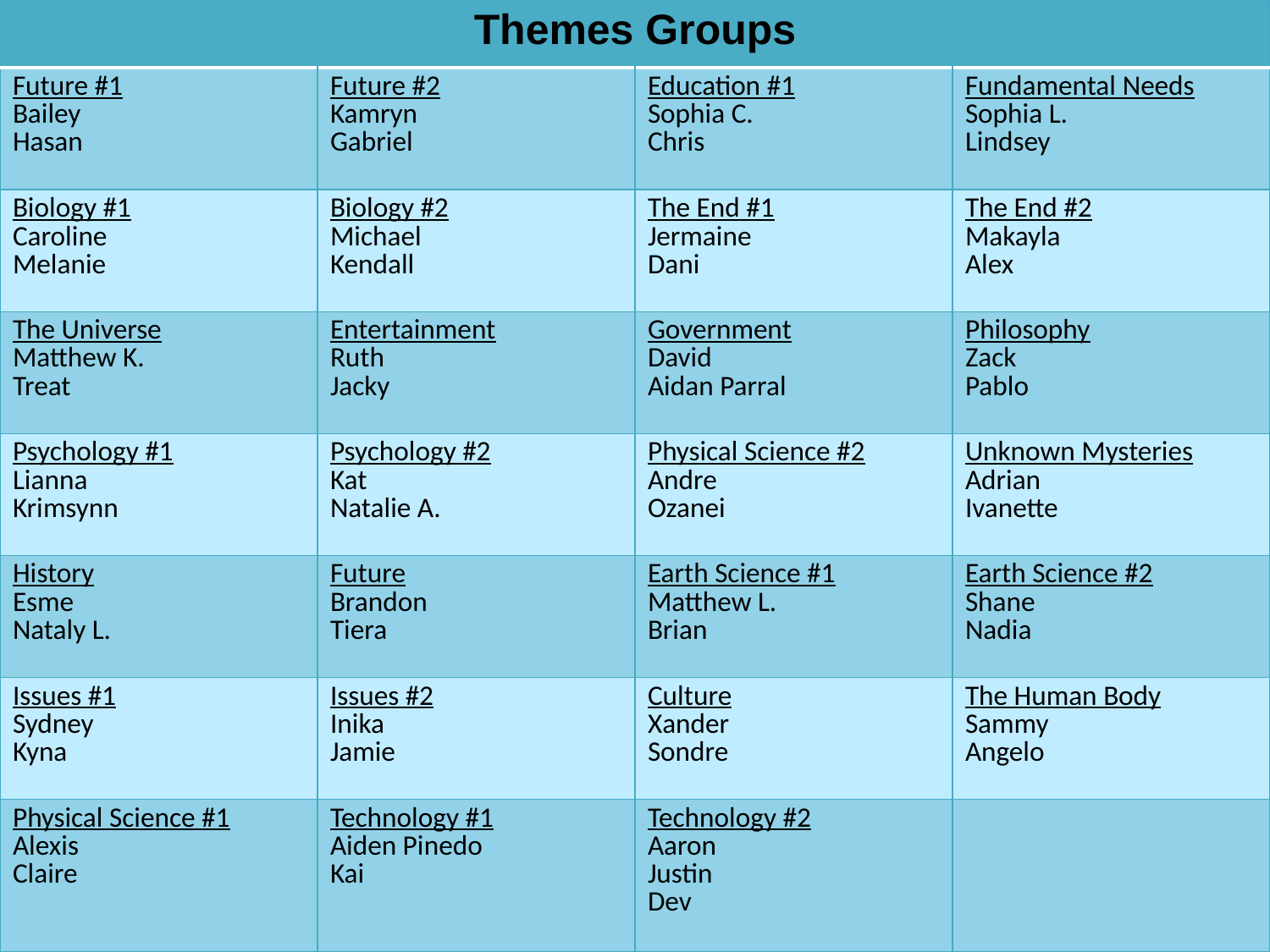

| Themes Groups |  |  |  |
| --- | --- | --- | --- |
| Future #1 Bailey Hasan | Future #2 Kamryn Gabriel | Education #1 Sophia C. Chris | Fundamental Needs Sophia L. Lindsey |
| Biology #1 Caroline Melanie | Biology #2 Michael Kendall | The End #1 Jermaine Dani | The End #2 Makayla Alex |
| The Universe Matthew K. Treat | Entertainment Ruth Jacky | Government David Aidan Parral | Philosophy Zack Pablo |
| Psychology #1 Lianna Krimsynn | Psychology #2 Kat Natalie A. | Physical Science #2 Andre Ozanei | Unknown Mysteries Adrian Ivanette |
| History Esme Nataly L. | Future Brandon Tiera | Earth Science #1 Matthew L. Brian | Earth Science #2 Shane Nadia |
| Issues #1 Sydney Kyna | Issues #2 Inika Jamie | Culture Xander Sondre | The Human Body Sammy Angelo |
| Physical Science #1 Alexis Claire | Technology #1 Aiden Pinedo Kai | Technology #2 Aaron Justin Dev |  |